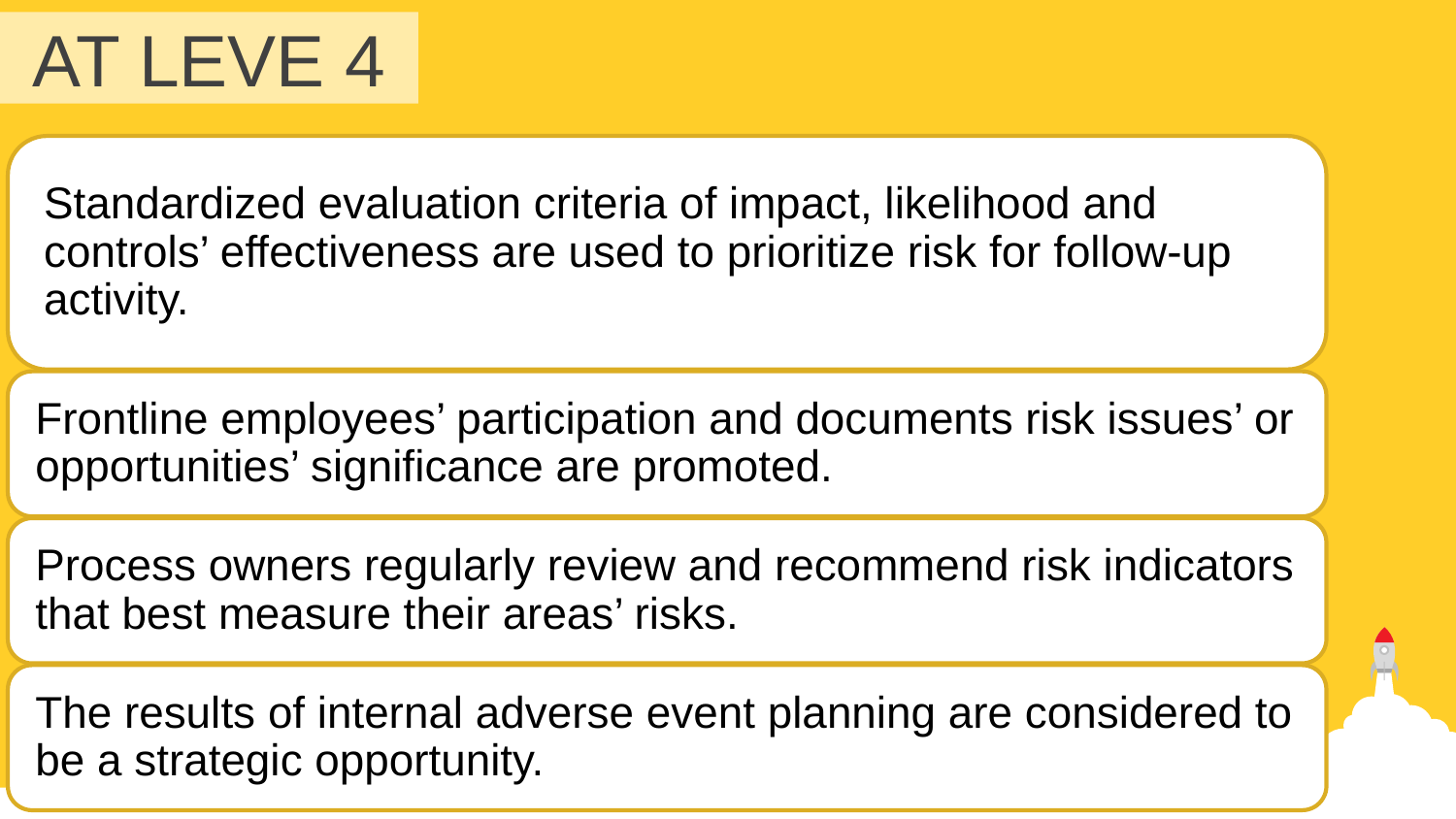

AT LEVE 4
Standardized evaluation criteria of impact, likelihood and controls’ effectiveness are used to prioritize risk for follow-up activity.
Frontline employees’ participation and documents risk issues’ or opportunities’ significance are promoted.
Process owners regularly review and recommend risk indicators that best measure their areas’ risks.
The results of internal adverse event planning are considered to be a strategic opportunity.